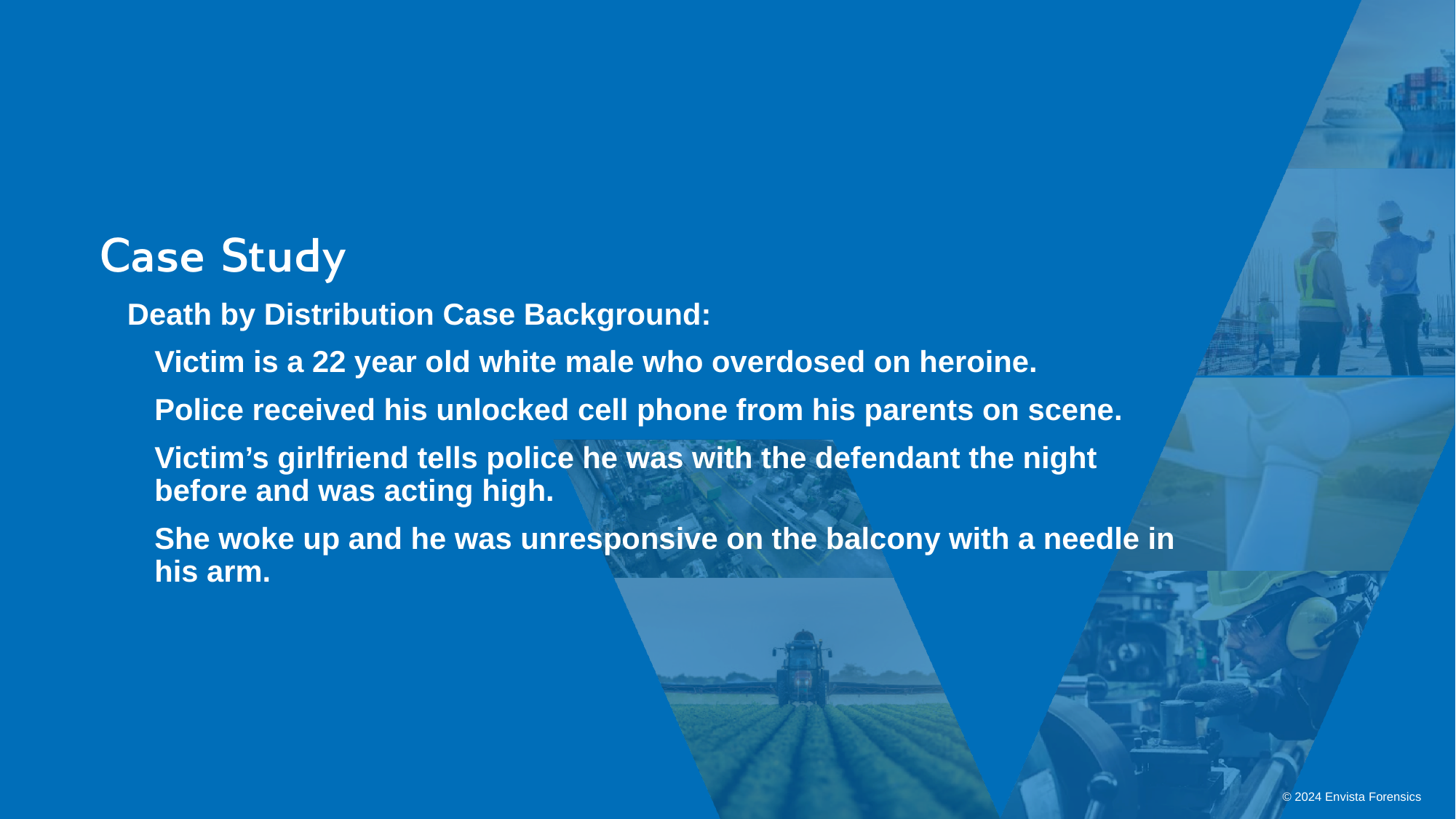

# Case Study
Death by Distribution Case Background:
	Victim is a 22 year old white male who overdosed on heroine.
	Police received his unlocked cell phone from his parents on scene.
	Victim’s girlfriend tells police he was with the defendant the night before and was acting high.
	She woke up and he was unresponsive on the balcony with a needle in his arm.